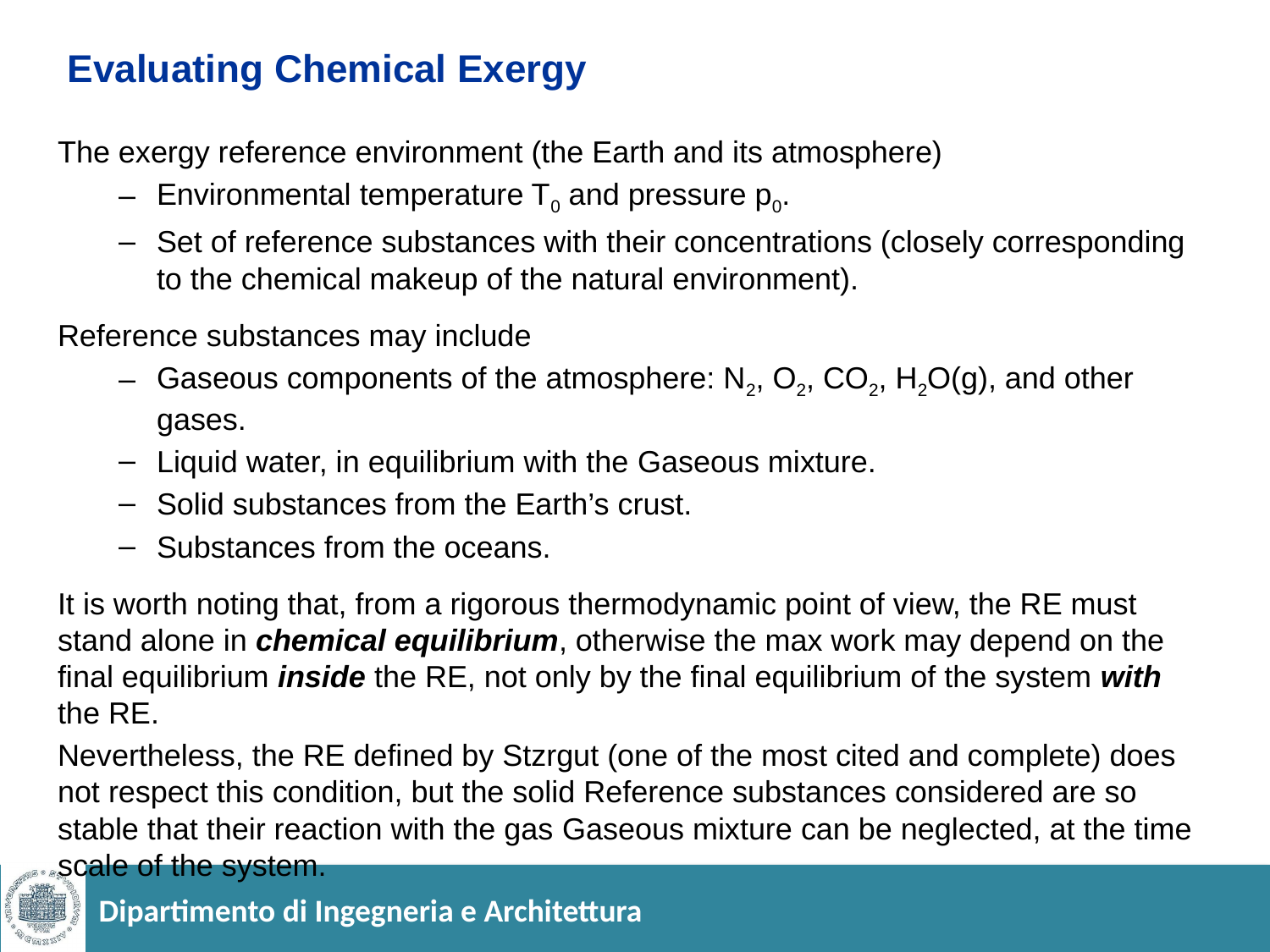

# Evaluating Chemical Exergy
The exergy reference environment (the Earth and its atmosphere)
Environmental temperature T0 and pressure p0.
Set of reference substances with their concentrations (closely corresponding to the chemical makeup of the natural environment).
Reference substances may include
Gaseous components of the atmosphere: N2, O2, CO2, H2O(g), and other gases.
Liquid water, in equilibrium with the Gaseous mixture.
Solid substances from the Earth’s crust.
Substances from the oceans.
It is worth noting that, from a rigorous thermodynamic point of view, the RE must stand alone in chemical equilibrium, otherwise the max work may depend on the final equilibrium inside the RE, not only by the final equilibrium of the system with the RE.
Nevertheless, the RE defined by Stzrgut (one of the most cited and complete) does not respect this condition, but the solid Reference substances considered are so stable that their reaction with the gas Gaseous mixture can be neglected, at the time scale of the system.